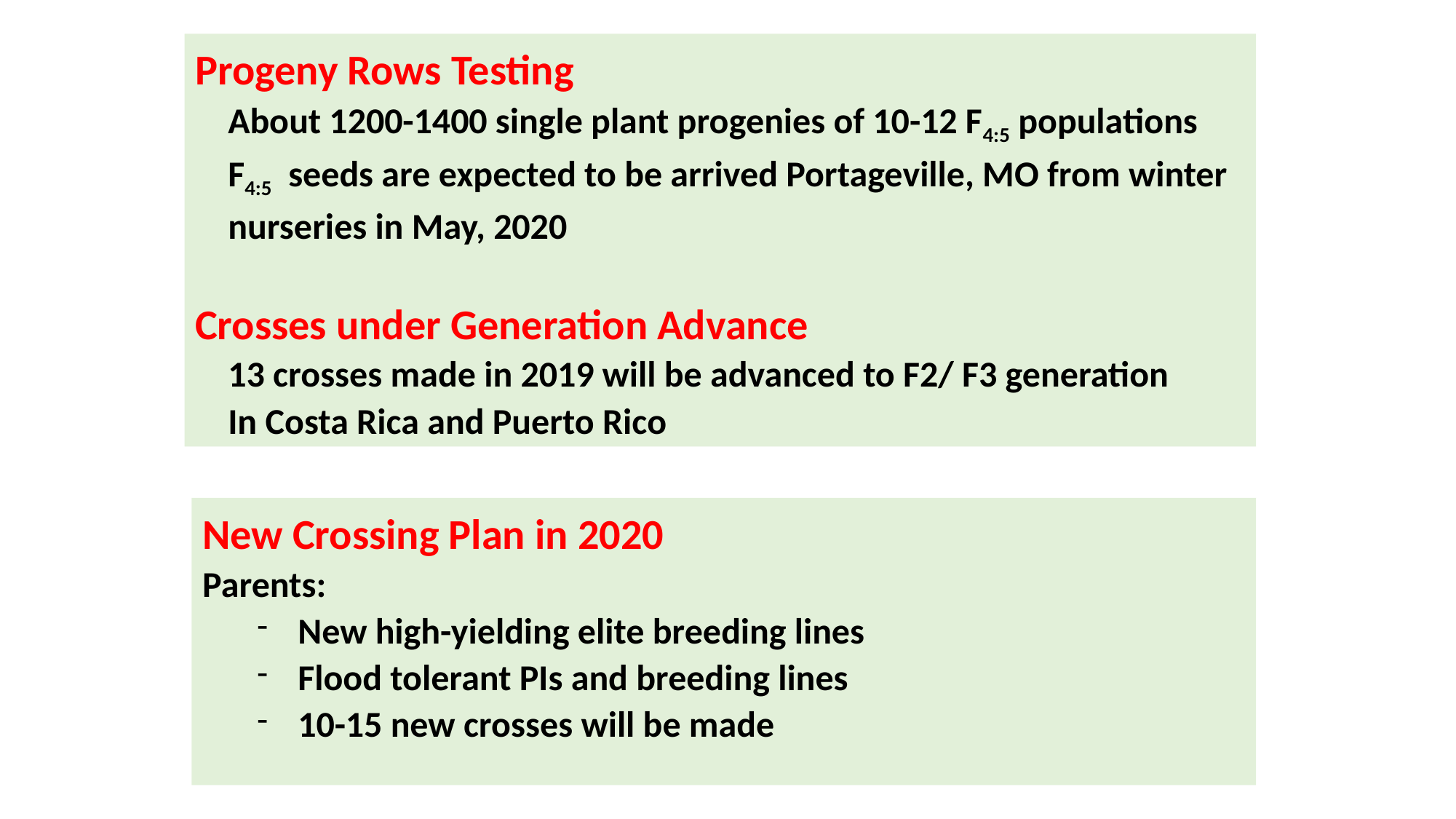

Progeny Rows Testing
    About 1200-1400 single plant progenies of 10-12 F4:5 populations
    F4:5  seeds are expected to be arrived Portageville, MO from winter
    nurseries in May, 2020

Crosses under Generation Advance
    13 crosses made in 2019 will be advanced to F2/ F3 generation
    In Costa Rica and Puerto Rico
New Crossing Plan in 2020
Parents:
New high-yielding elite breeding lines
Flood tolerant PIs and breeding lines
10-15 new crosses will be made